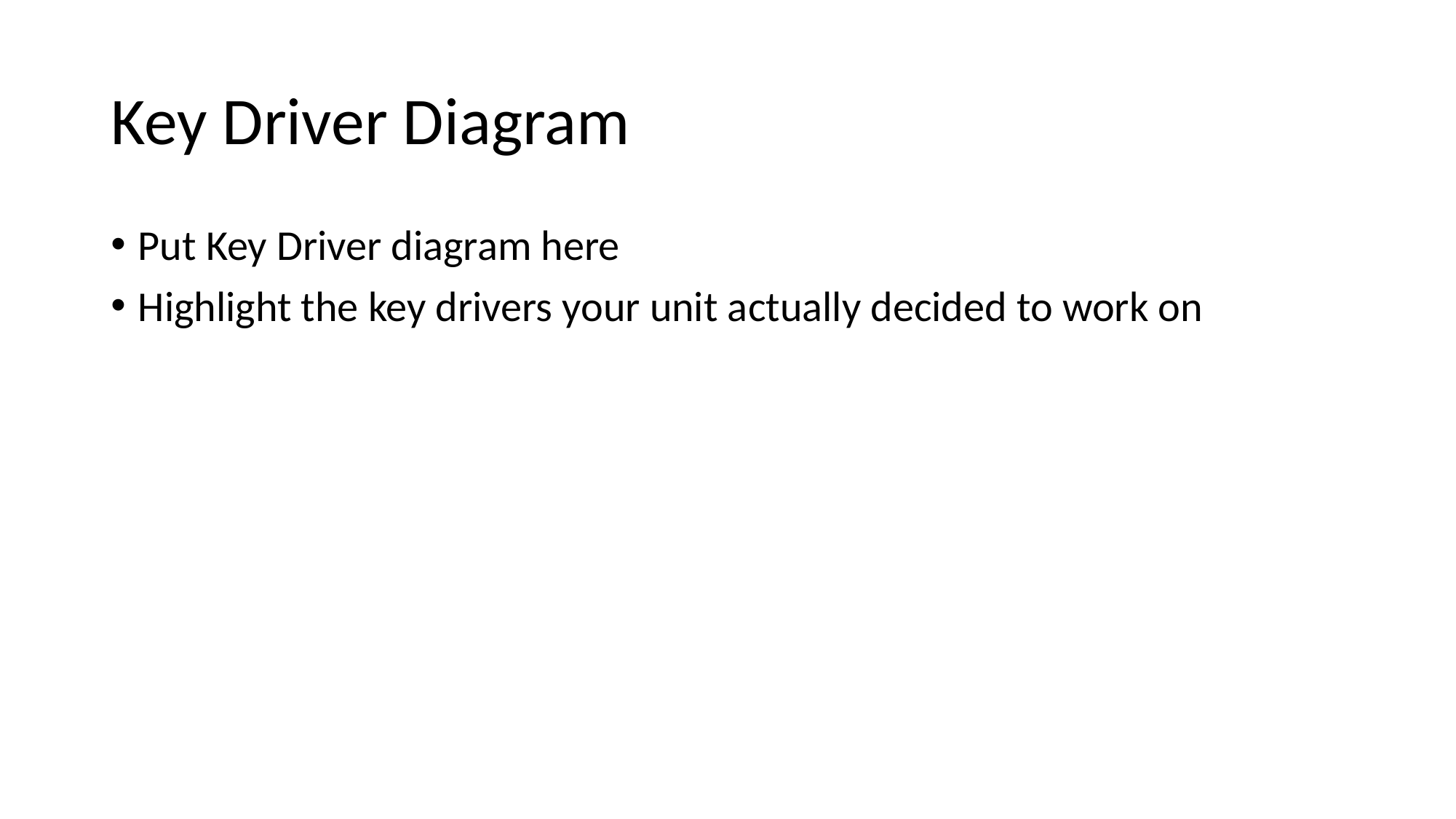

# Key Driver Diagram
Put Key Driver diagram here
Highlight the key drivers your unit actually decided to work on